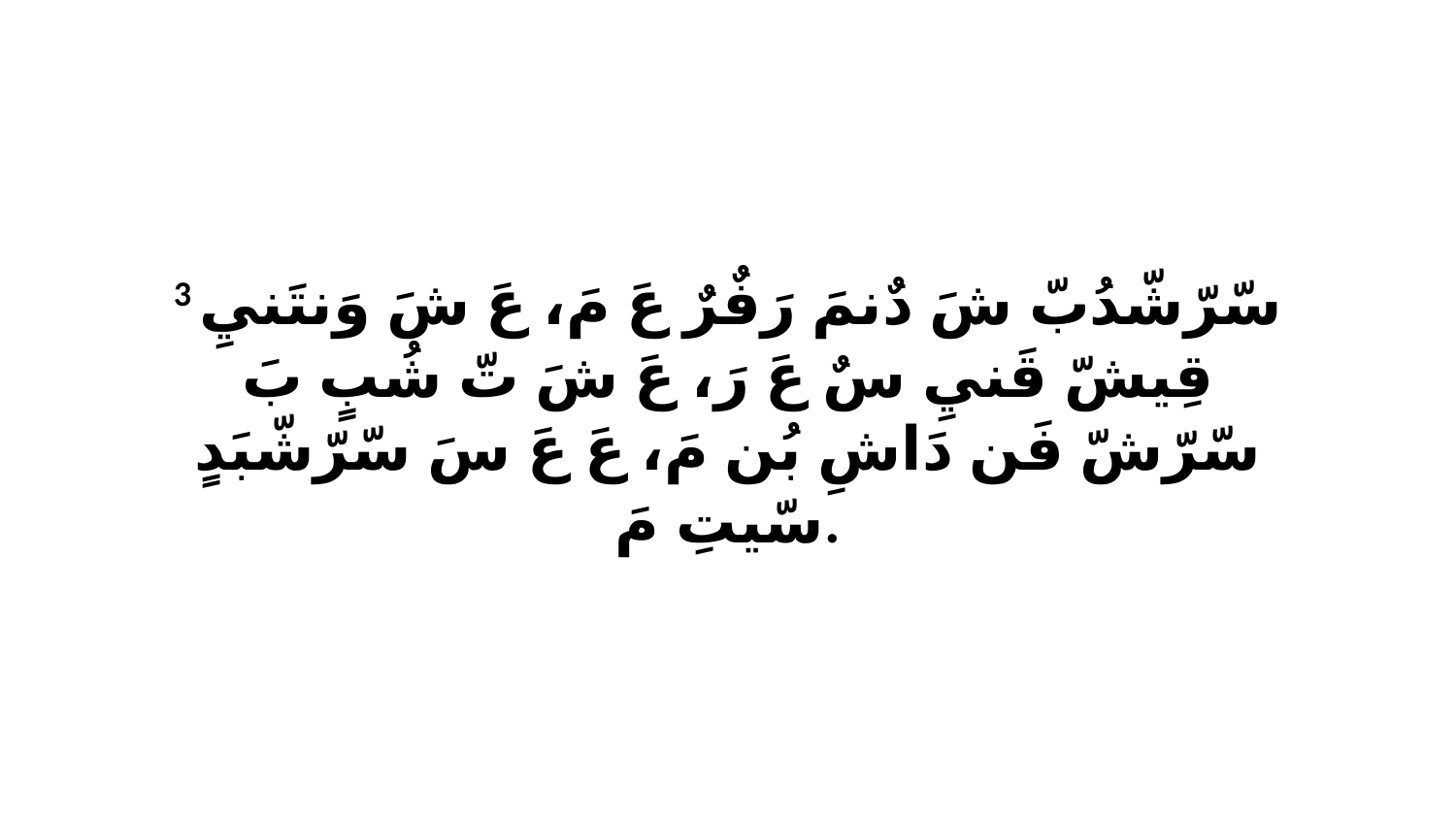

3 سّرّشّدُبّ شَ دٌنمَ رَفٌرٌ عَ مَ، عَ شَ وَنتَنيِ قِيشّ قَنيِ سٌ عَ رَ، عَ شَ تّ شُبٍ بَ سّرّشّ فَن دَاشِ بُن مَ، عَ عَ سَ سّرّشّبَدٍ سّيتِ مَ.